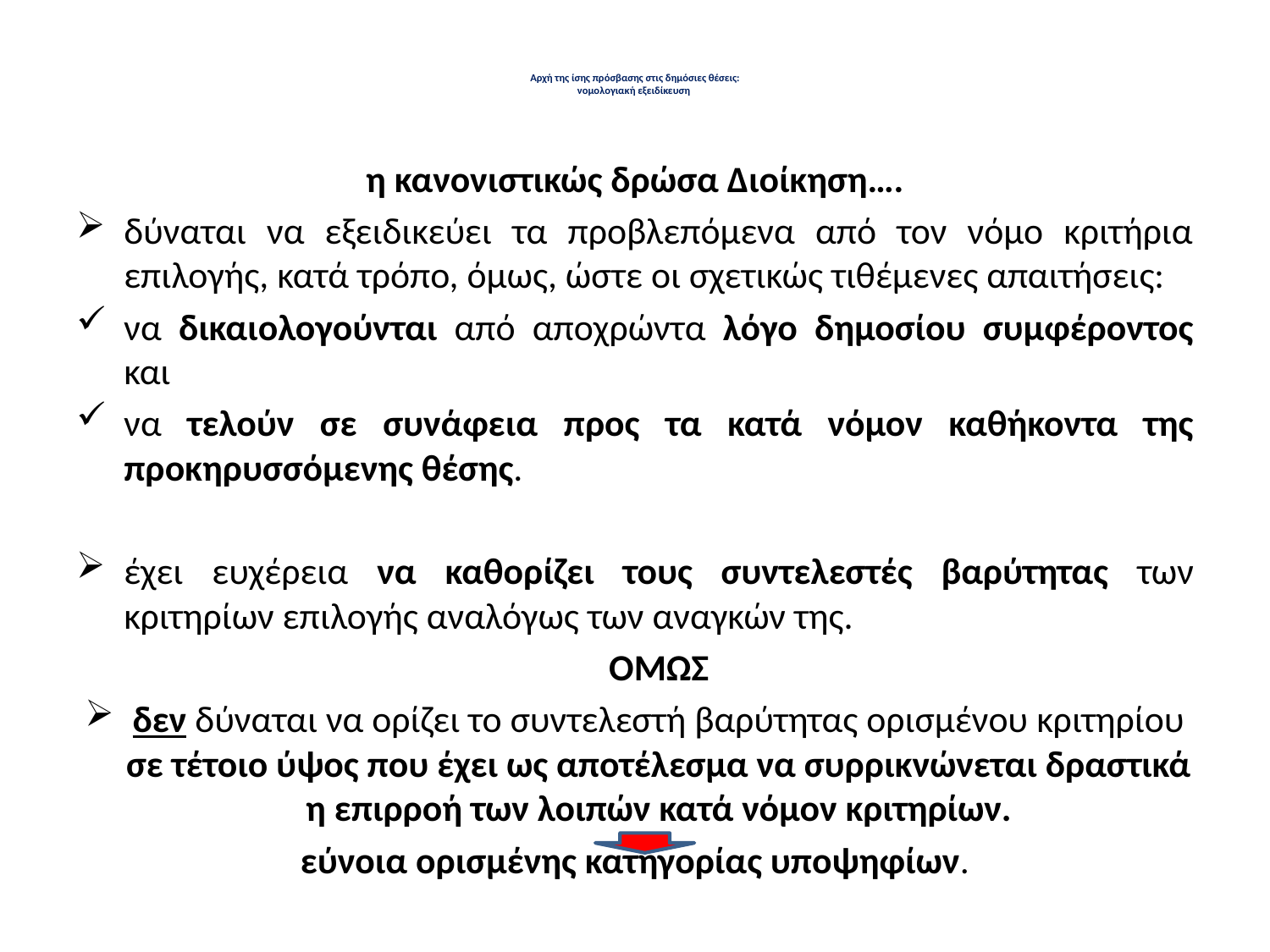

# Αρχή της ίσης πρόσβασης στις δημόσιες θέσεις: νομολογιακή εξειδίκευση
η κανονιστικώς δρώσα Διοίκηση….
δύναται να εξειδικεύει τα προβλεπόμενα από τον νόμο κριτήρια επιλογής, κατά τρόπο, όμως, ώστε οι σχετικώς τιθέμενες απαιτήσεις:
να δικαιολογούνται από αποχρώντα λόγο δημοσίου συμφέροντος και
να τελούν σε συνάφεια προς τα κατά νόμον καθήκοντα της προκηρυσσόμενης θέσης.

έχει ευχέρεια να καθορίζει τους συντελεστές βαρύτητας των κριτηρίων επιλογής αναλόγως των αναγκών της.
	ΟΜΩΣ
δεν δύναται να ορίζει το συντελεστή βαρύτητας ορισμένου κριτηρίου σε τέτοιο ύψος που έχει ως αποτέλεσμα να συρρικνώνεται δραστικά η επιρροή των λοιπών κατά νόμον κριτηρίων.
εύνοια ορισμένης κατηγορίας υποψηφίων.